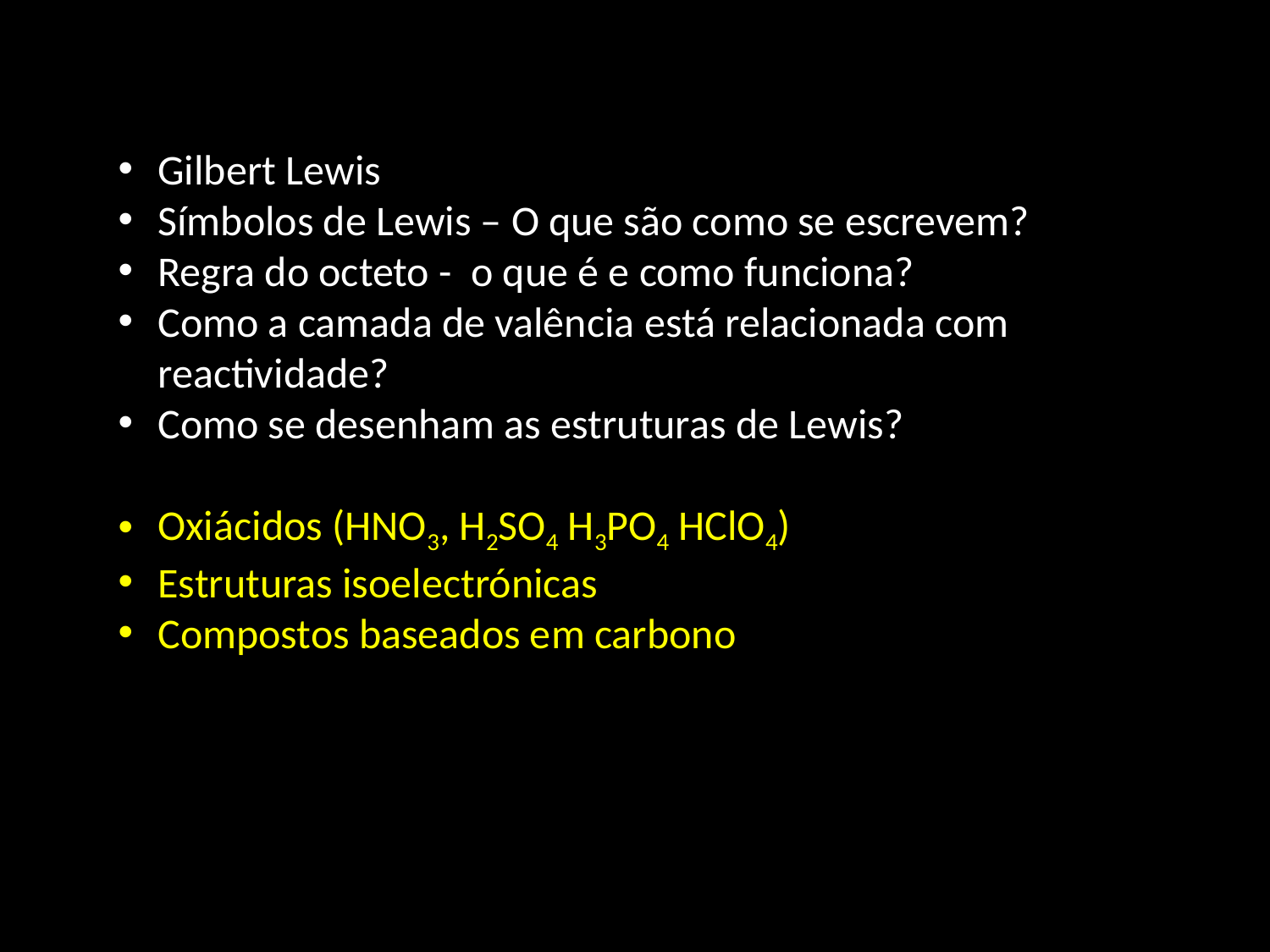

Gilbert Lewis
Símbolos de Lewis – O que são como se escrevem?
Regra do octeto -  o que é e como funciona?
Como a camada de valência está relacionada com reactividade?
Como se desenham as estruturas de Lewis?

Oxiácidos (HNO3, H2SO4 H3PO4 HClO4)
Estruturas isoelectrónicas
Compostos baseados em carbono